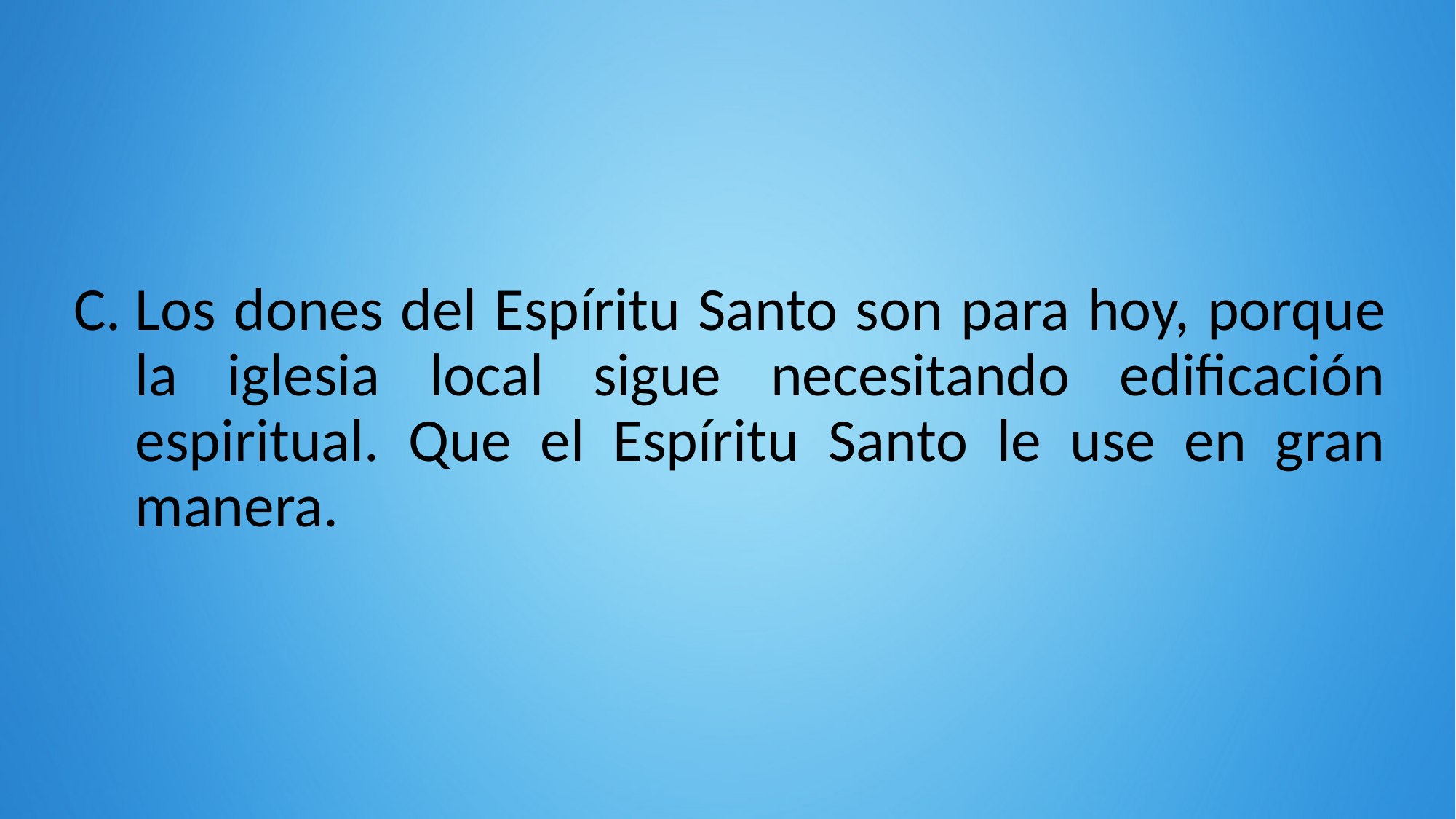

Los dones del Espíritu Santo son para hoy, porque la iglesia local sigue necesitando edificación espiritual. Que el Espíritu Santo le use en gran manera.